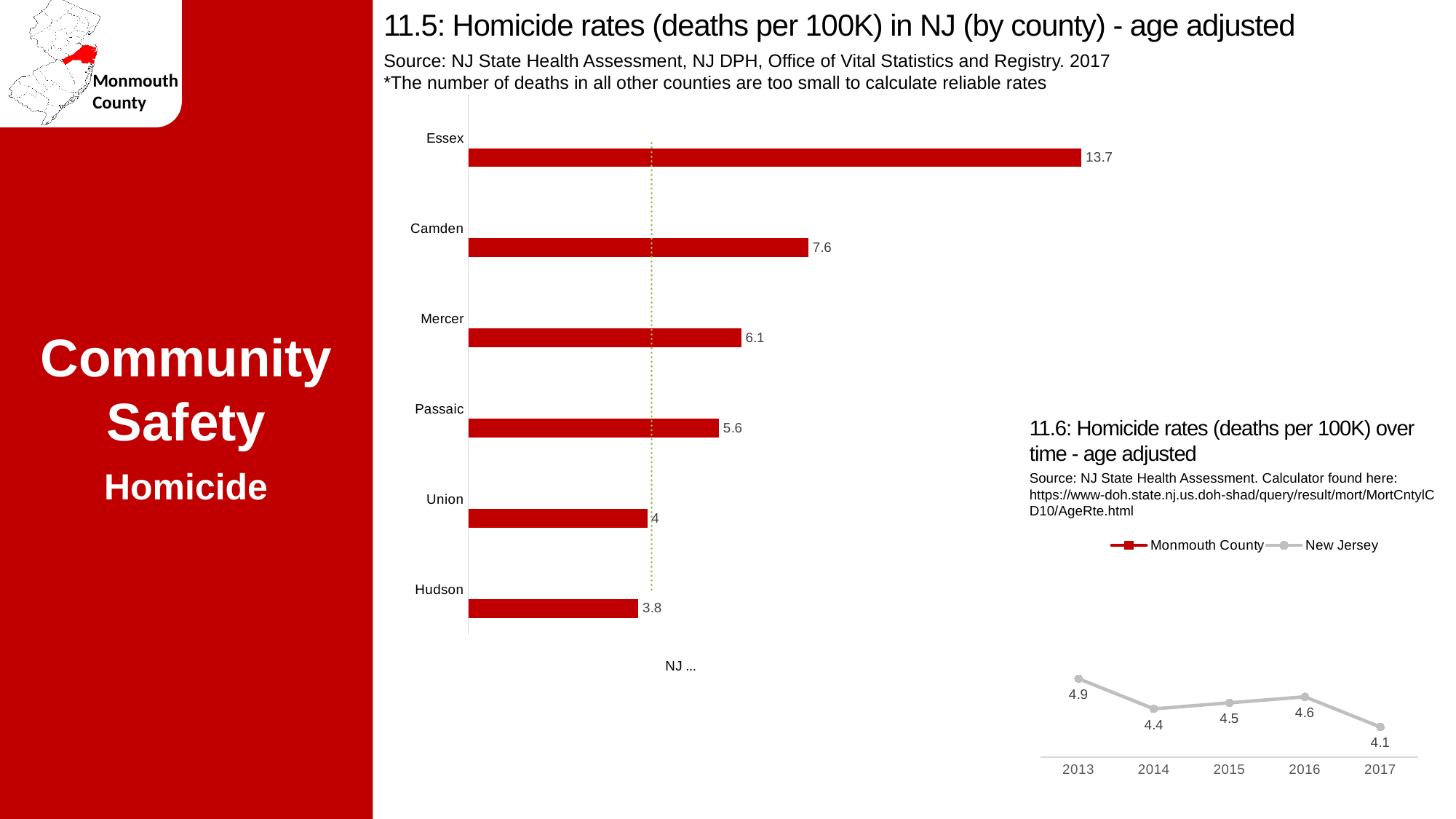

11.5: Homicide rates (deaths per 100K) in NJ (by county) - age adjusted
Source: NJ State Health Assessment, NJ DPH, Office of Vital Statistics and Registry. 2017
*The number of deaths in all other counties are too small to calculate reliable rates

### Chart

| Category | Deaths per 100,000 Population | County | NJ overall 4.1 |
|---|---|---|---|
| Hudson | 3.8 | None | 4.1 |
| Union | 4.0 | None | 4.1 |
| Passaic | 5.6 | None | 4.1 |
| Mercer | 6.1 | None | 4.1 |
| Camden | 7.6 | None | 4.1 |
| Essex | 13.7 | None | 4.1 |
Community Safety
11.6: Homicide rates (deaths per 100K) over time - age adjusted
Homicide
Source: NJ State Health Assessment. Calculator found here: https://www-doh.state.nj.us.doh-shad/query/result/mort/MortCntylCD10/AgeRte.html

### Chart

| Category | Monmouth County | New Jersey |
|---|---|---|
| 2013 | None | 4.9 |
| 2014 | None | 4.4 |
| 2015 | None | 4.5 |
| 2016 | None | 4.6 |
| 2017 | None | 4.1 |